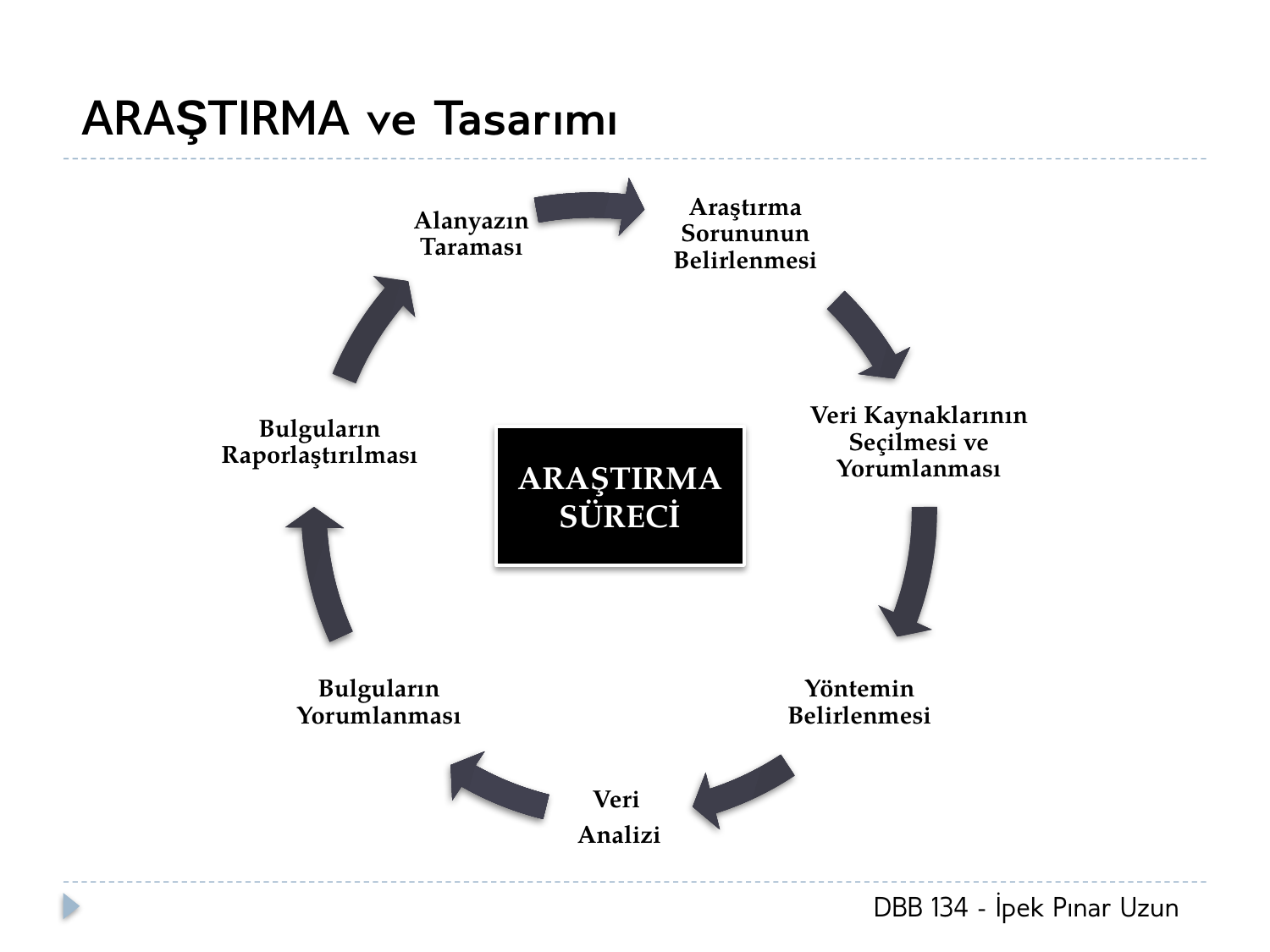

ARAŞTIRMA ve Tasarımı
Araştırma Sorununun Belirlenmesi
Veri Kaynaklarının Seçilmesi ve Yorumlanması
Yöntemin Belirlenmesi
Veri
Analizi
Bulguların Yorumlanması
Bulguların Raporlaştırılması
Alanyazın Taraması
ARAŞTIRMA
SÜRECİ
						DBB 134 - İpek Pınar Uzun